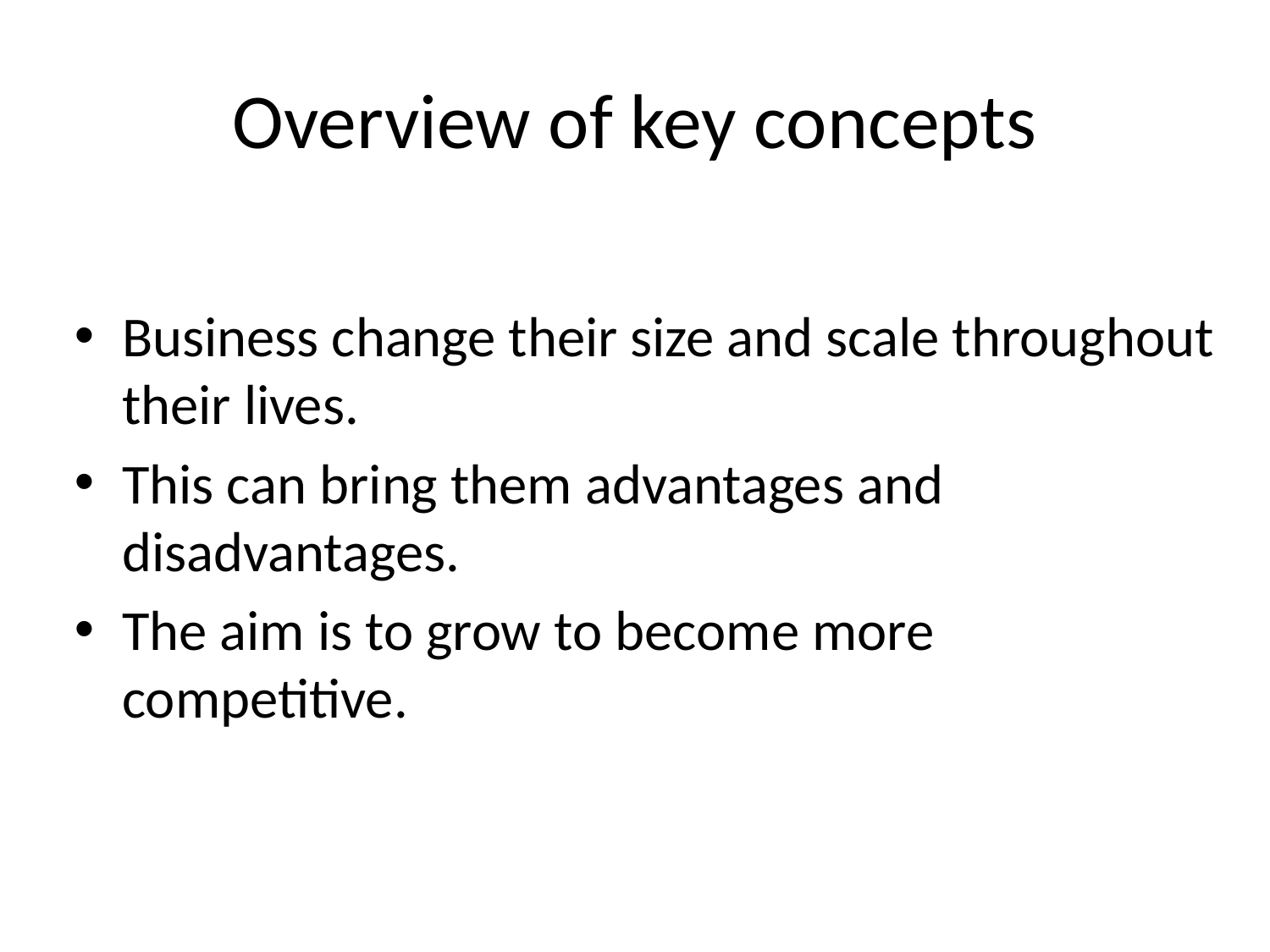

# Overview of key concepts
Business change their size and scale throughout their lives.
This can bring them advantages and disadvantages.
The aim is to grow to become more competitive.